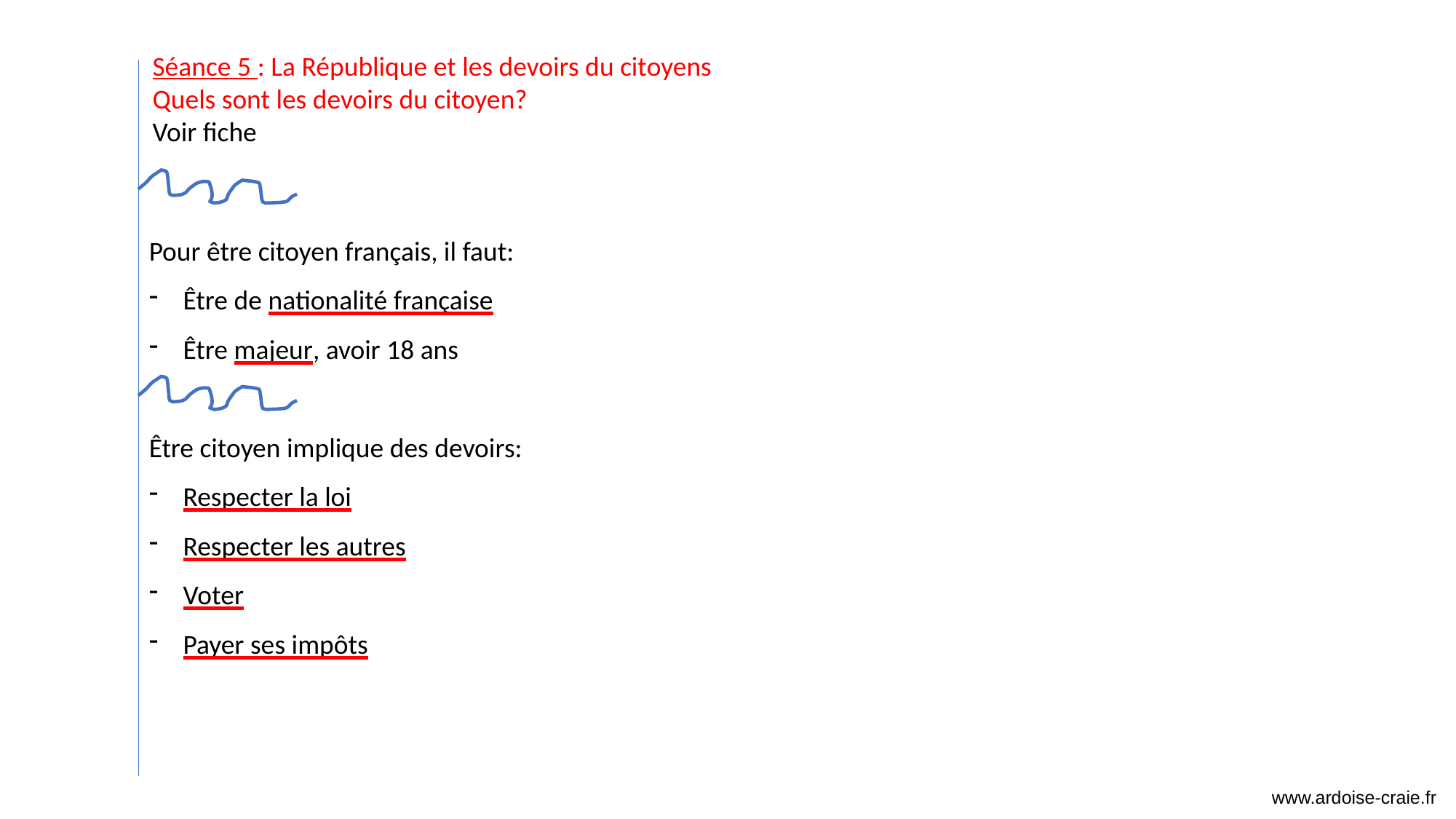

Séance 5 : La République et les devoirs du citoyens
Quels sont les devoirs du citoyen?
Voir fiche

Pour être citoyen français, il faut:
Être de nationalité française
Être majeur, avoir 18 ans

Être citoyen implique des devoirs:
Respecter la loi
Respecter les autres
Voter
Payer ses impôts

www.ardoise-craie.fr